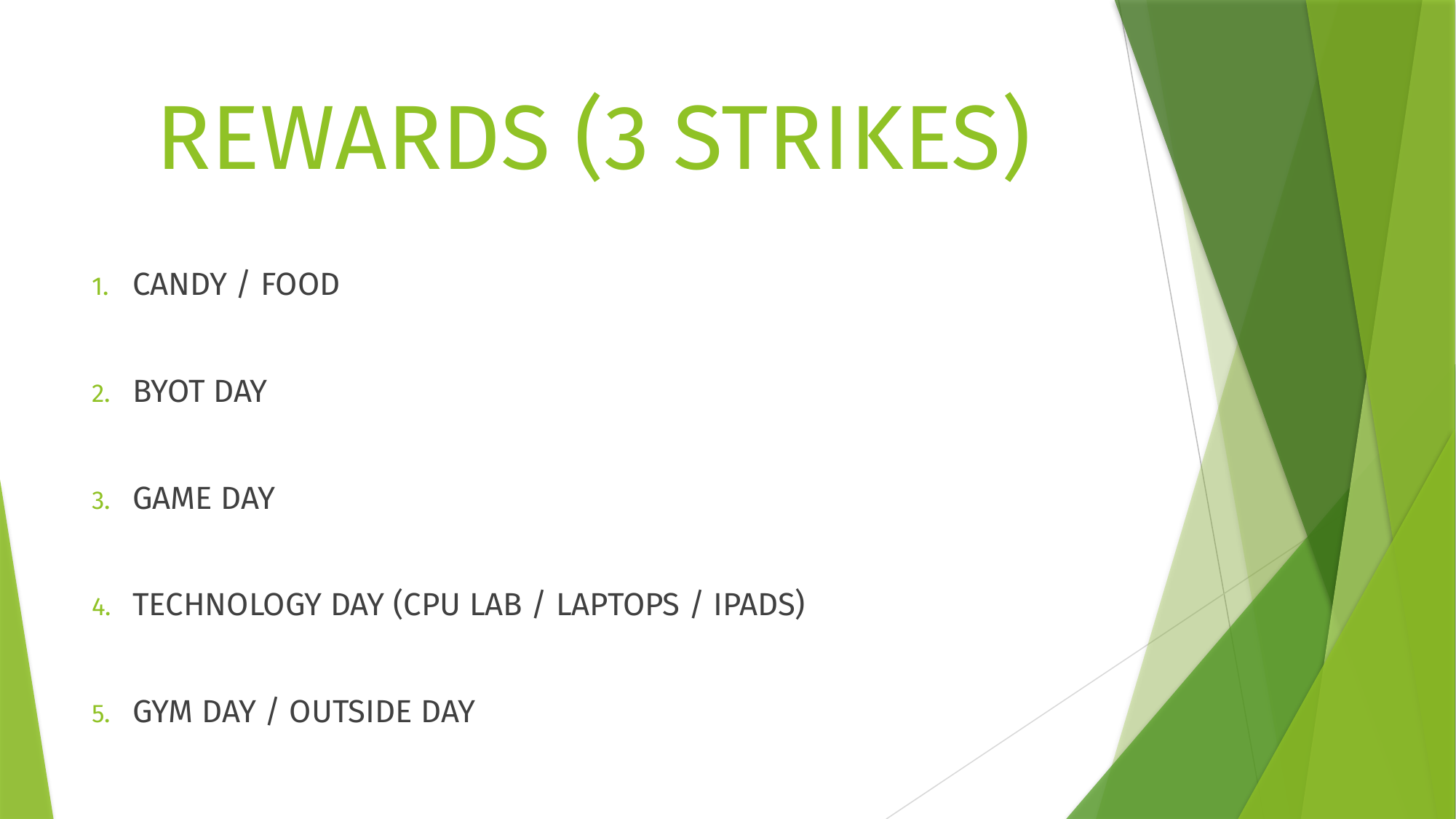

# REWARDS (3 STRIKES)
CANDY / FOOD

BYOT DAY

GAME DAY

TECHNOLOGY DAY (CPU LAB / LAPTOPS / IPADS)

GYM DAY / OUTSIDE DAY